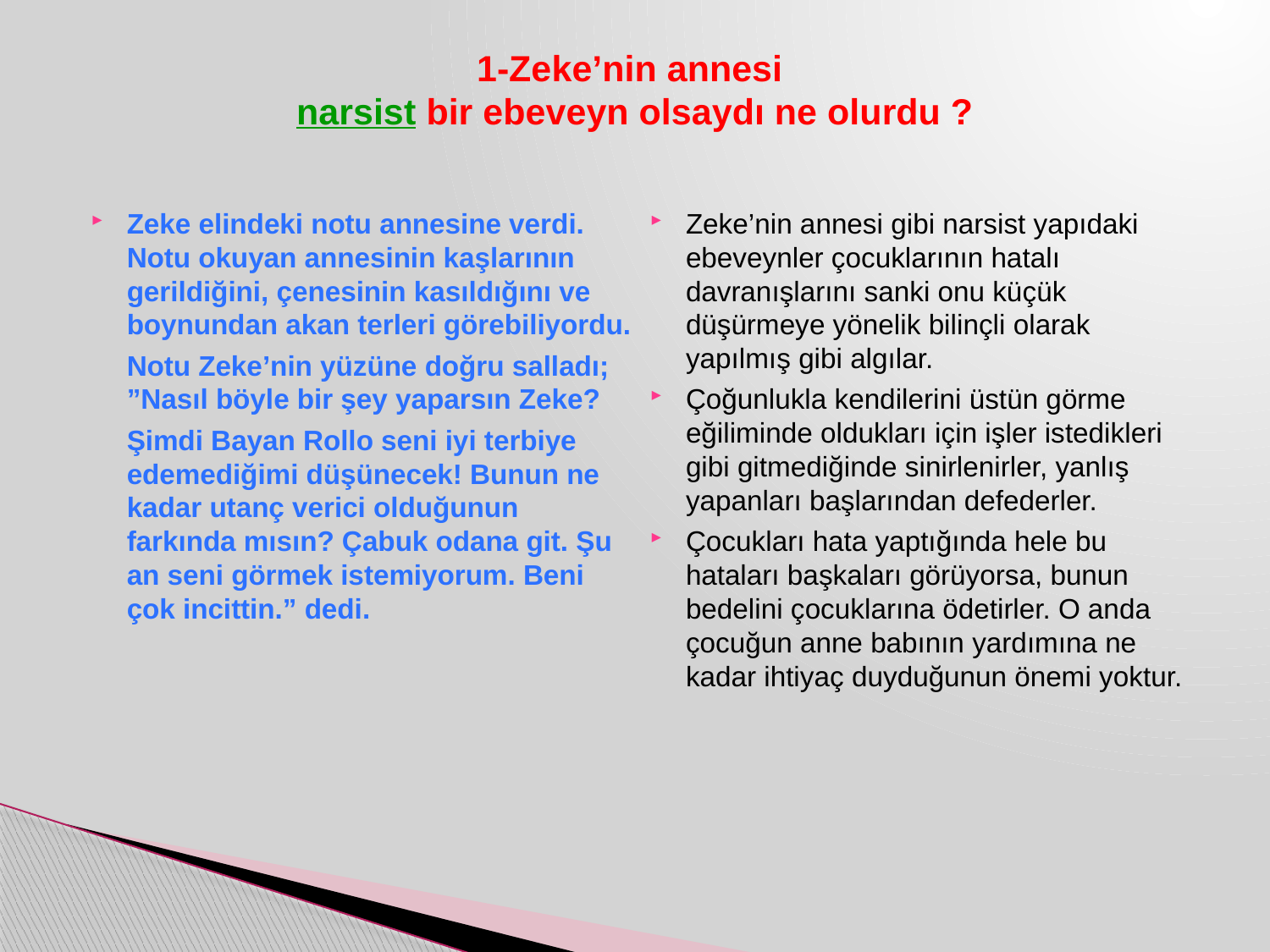

# 1-Zeke’nin annesi narsist bir ebeveyn olsaydı ne olurdu ?

Zeke elindeki notu annesine verdi. Notu okuyan annesinin kaşlarının gerildiğini, çenesinin kasıldığını ve boynundan akan terleri görebiliyordu.
	Notu Zeke’nin yüzüne doğru salladı; ”Nasıl böyle bir şey yaparsın Zeke?
	Şimdi Bayan Rollo seni iyi terbiye edemediğimi düşünecek! Bunun ne kadar utanç verici olduğunun farkında mısın? Çabuk odana git. Şu an seni görmek istemiyorum. Beni çok incittin.” dedi.

Zeke’nin annesi gibi narsist yapıdaki ebeveynler çocuklarının hatalı davranışlarını sanki onu küçük düşürmeye yönelik bilinçli olarak yapılmış gibi algılar.
Çoğunlukla kendilerini üstün görme eğiliminde oldukları için işler istedikleri gibi gitmediğinde sinirlenirler, yanlış yapanları başlarından defederler.
Çocukları hata yaptığında hele bu hataları başkaları görüyorsa, bunun bedelini çocuklarına ödetirler. O anda çocuğun anne babının yardımına ne kadar ihtiyaç duyduğunun önemi yoktur.